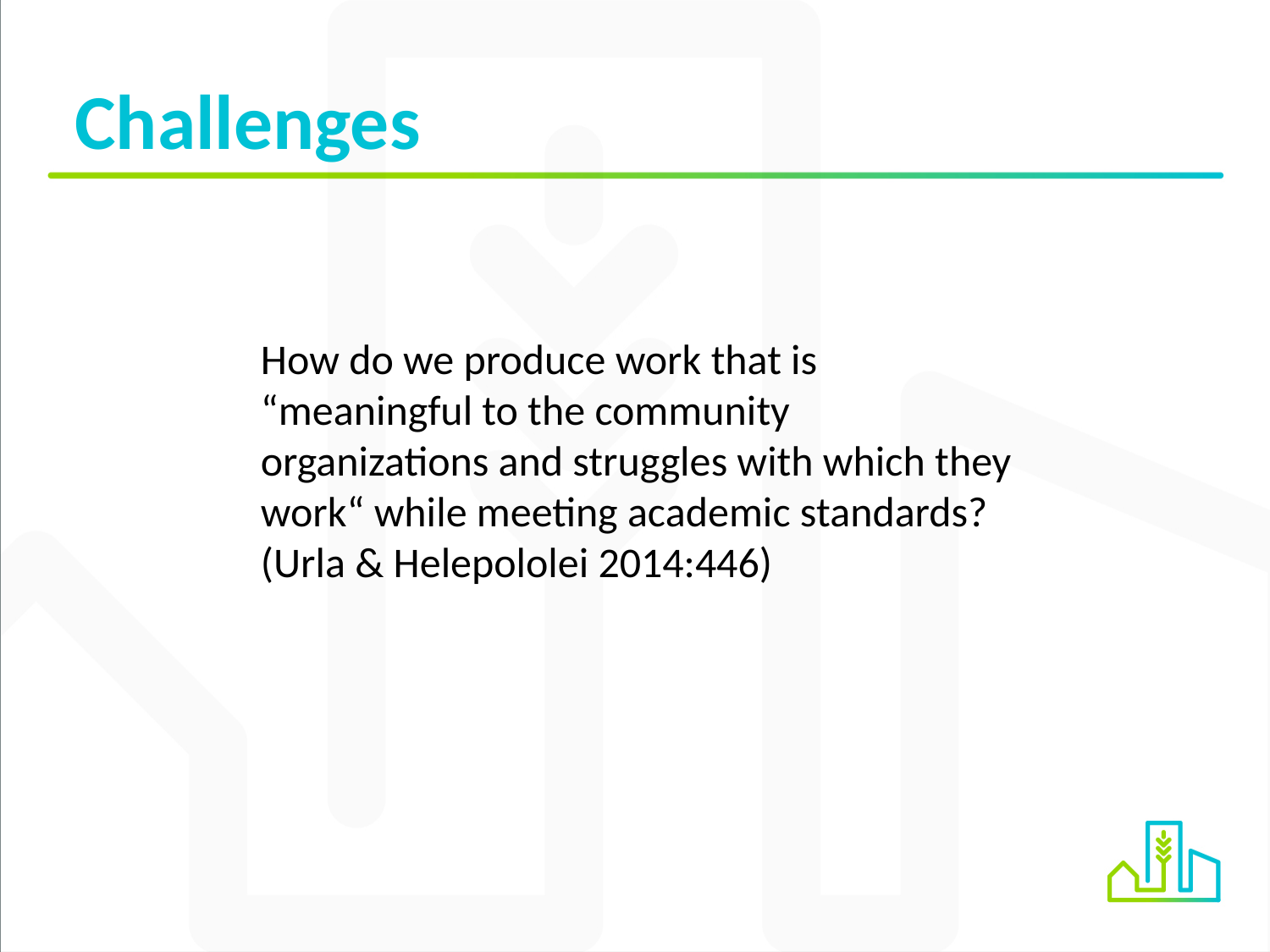

Challenges
How do we produce work that is “meaningful to the community organizations and struggles with which they work“ while meeting academic standards?
(Urla & Helepololei 2014:446)